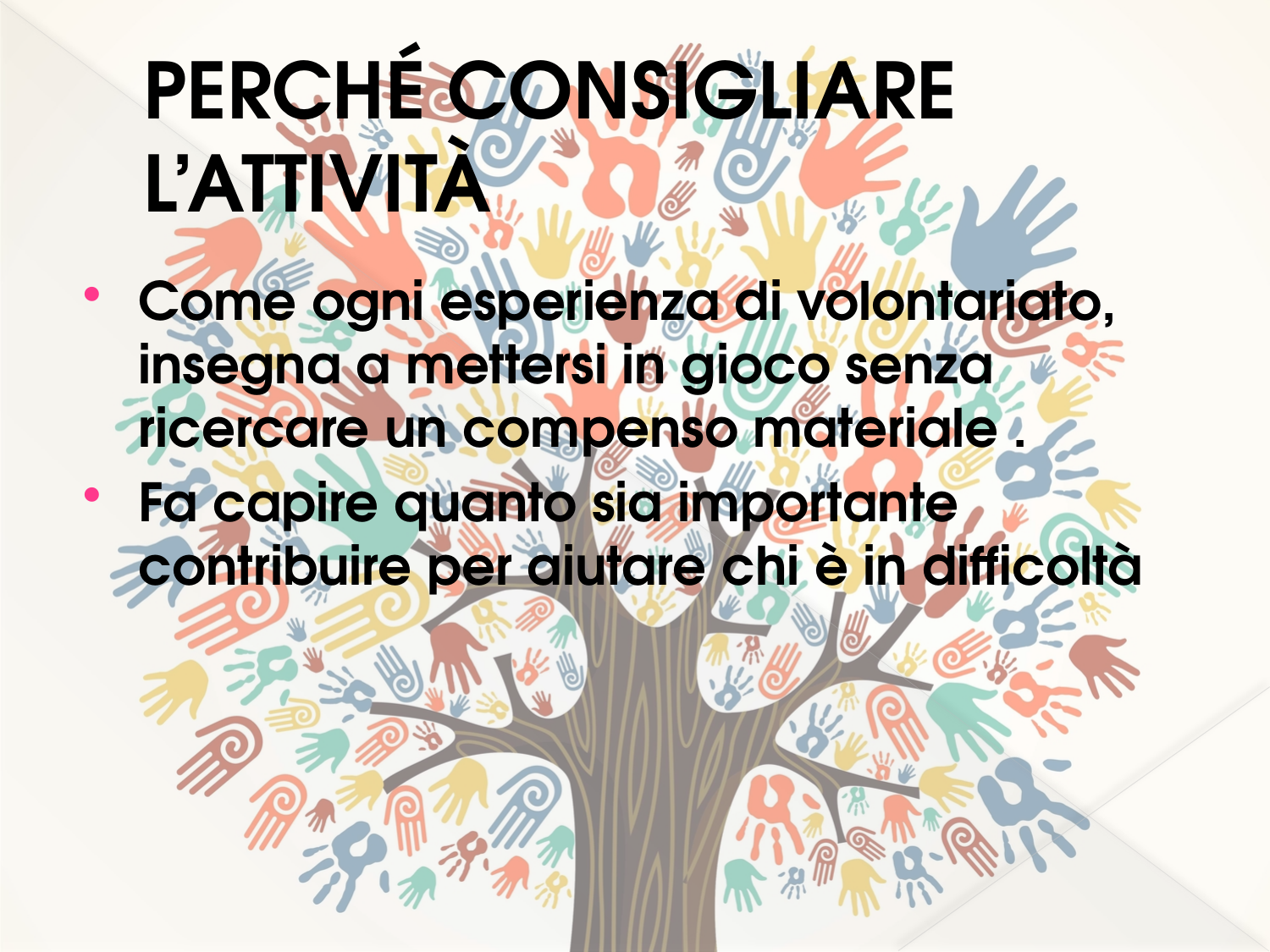

# PERCHÉ CONSIGLIARE L’ATTIVITÀ
Come ogni esperienza di volontariato, insegna a mettersi in gioco senza ricercare un compenso materiale .
Fa capire quanto sia importante contribuire per aiutare chi è in difficoltà